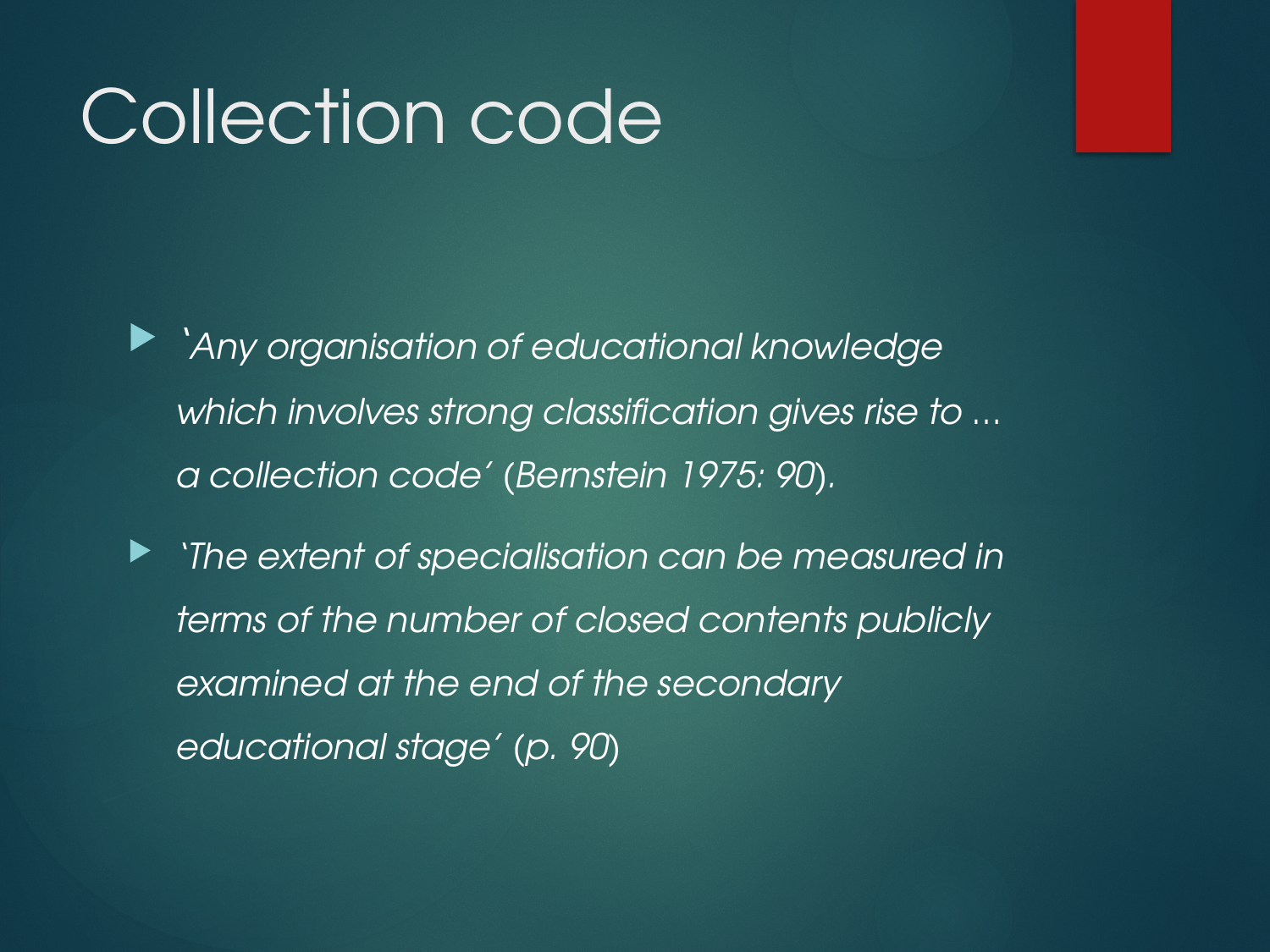

# Collection code
‘Any organisation of educational knowledge which involves strong classification gives rise to … a collection code’ (Bernstein 1975: 90).
‘The extent of specialisation can be measured in terms of the number of closed contents publicly examined at the end of the secondary educational stage’ (p. 90)